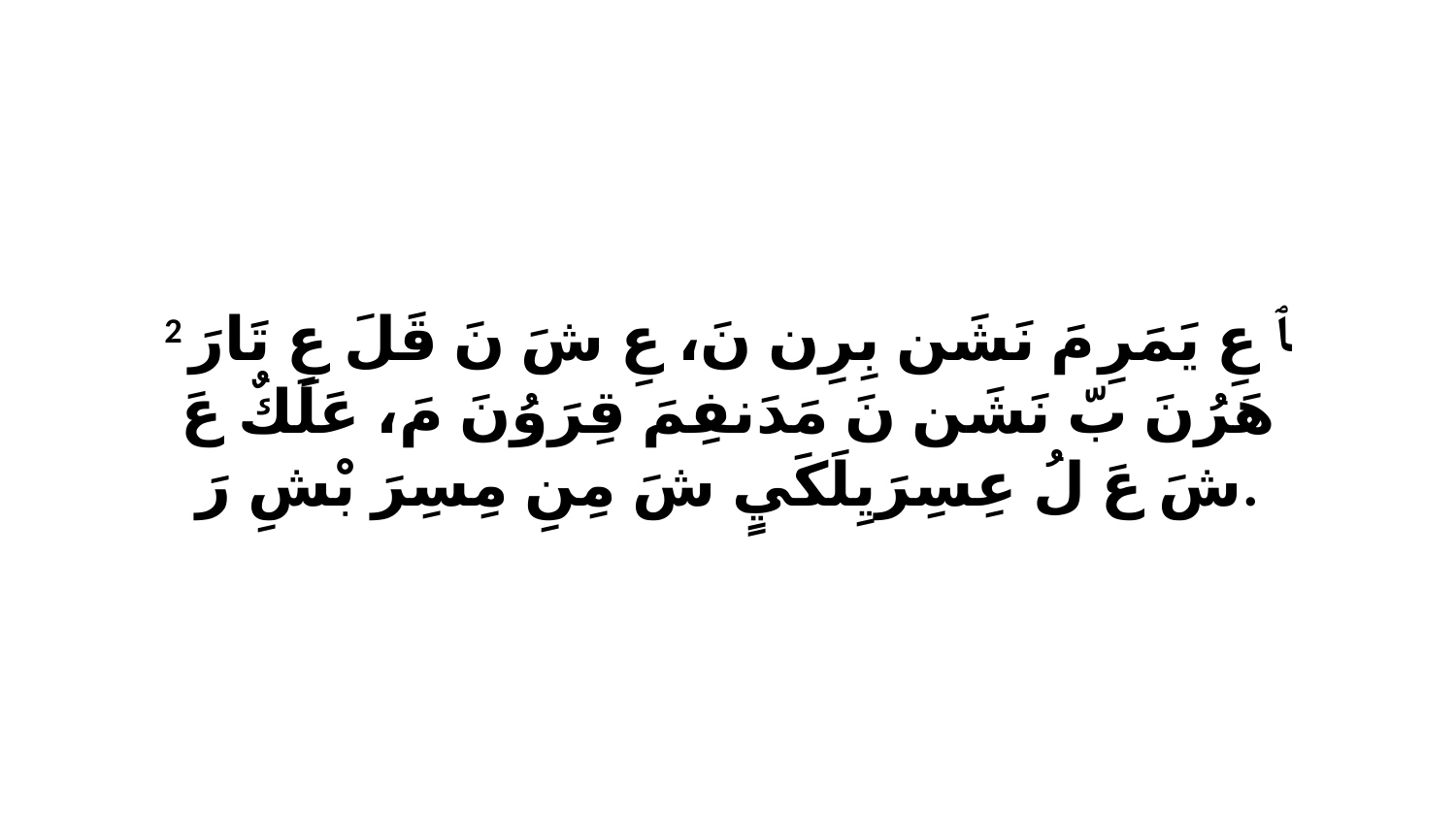

2 ﭑ عِ يَمَرِ مَ نَشَن بِرِن نَ، عِ شَ نَ قَلَ عِ تَارَ هَرُنَ بّ نَشَن نَ مَدَنفِمَ قِرَوُنَ مَ، عَلَكٌ عَ شَ عَ لُ عِسِرَيِلَكَيٍ شَ مِنِ مِسِرَ بْشِ رَ.